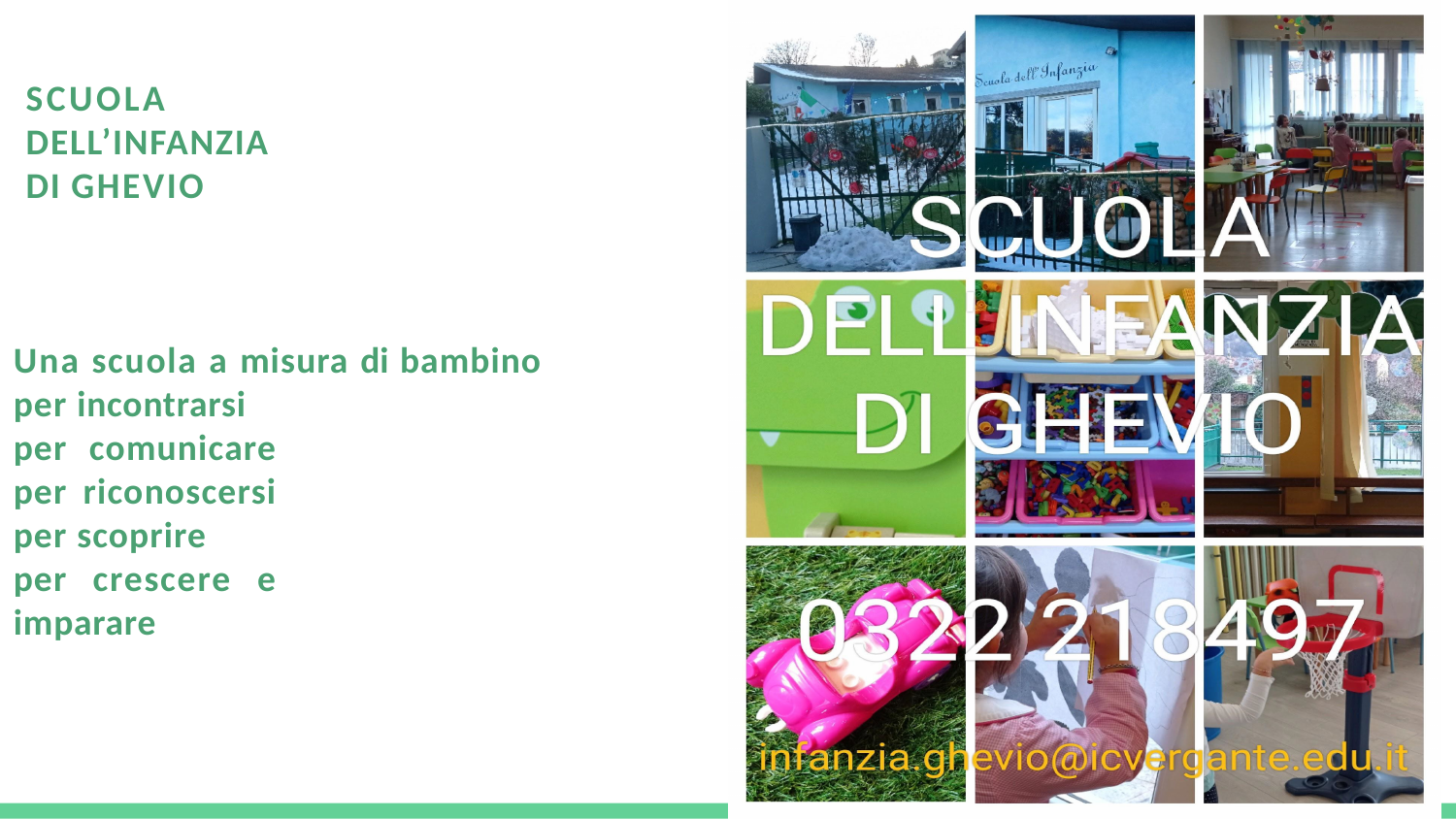

# SCUOLA DELL’INFANZIA DI GHEVIO
Una scuola a misura di bambino per incontrarsi
per comunicare per riconoscersi per scoprire
per crescere e imparare